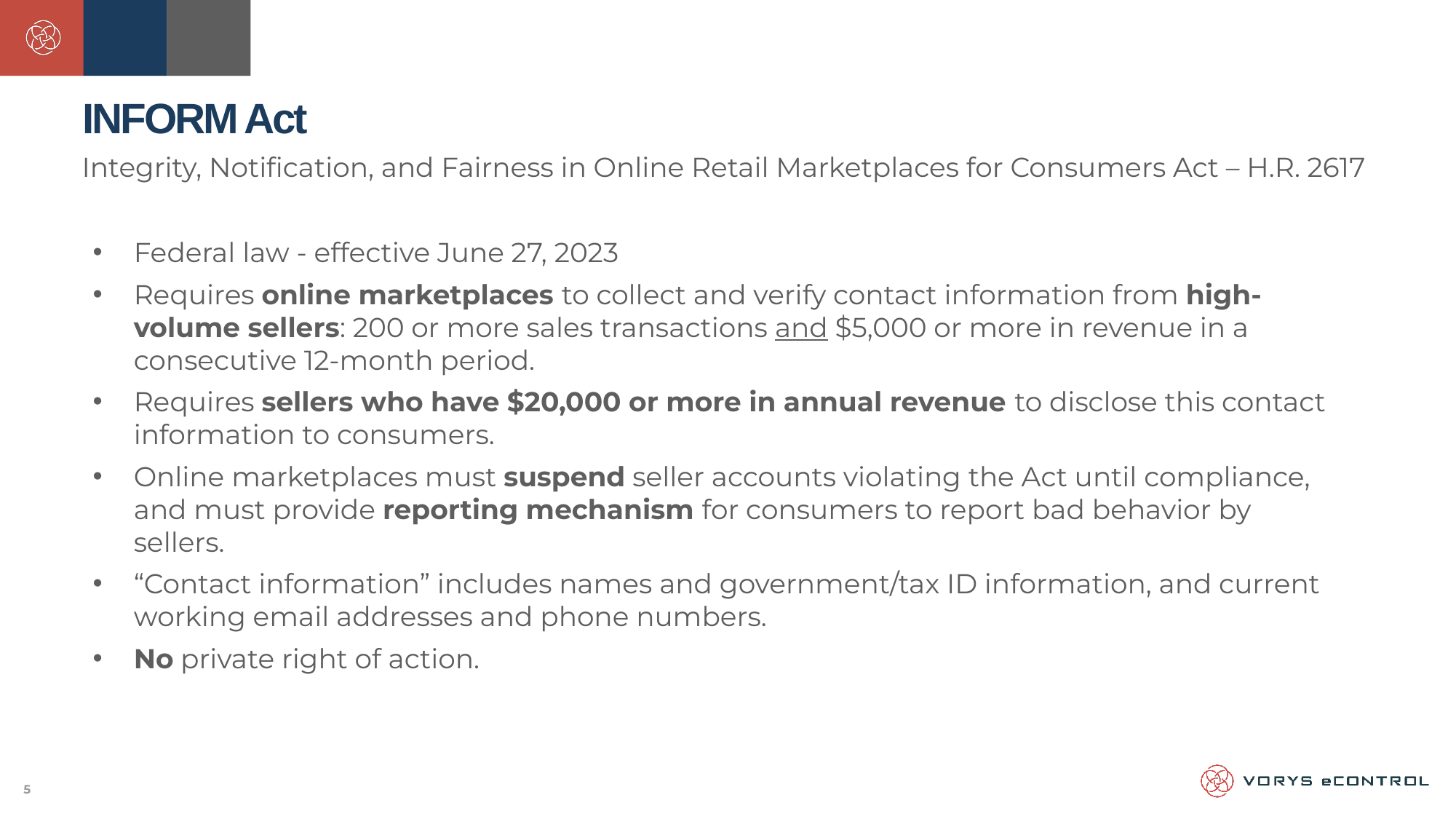

INFORM Act
Integrity, Notification, and Fairness in Online Retail Marketplaces for Consumers Act – H.R. 2617

Federal law - effective June 27, 2023
Requires online marketplaces to collect and verify contact information from high-volume sellers: 200 or more sales transactions and $5,000 or more in revenue in a consecutive 12-month period.
Requires sellers who have $20,000 or more in annual revenue to disclose this contact information to consumers.
Online marketplaces must suspend seller accounts violating the Act until compliance, and must provide reporting mechanism for consumers to report bad behavior by  sellers.
“Contact information” includes names and government/tax ID information, and current working email addresses and phone numbers.
No private right of action.